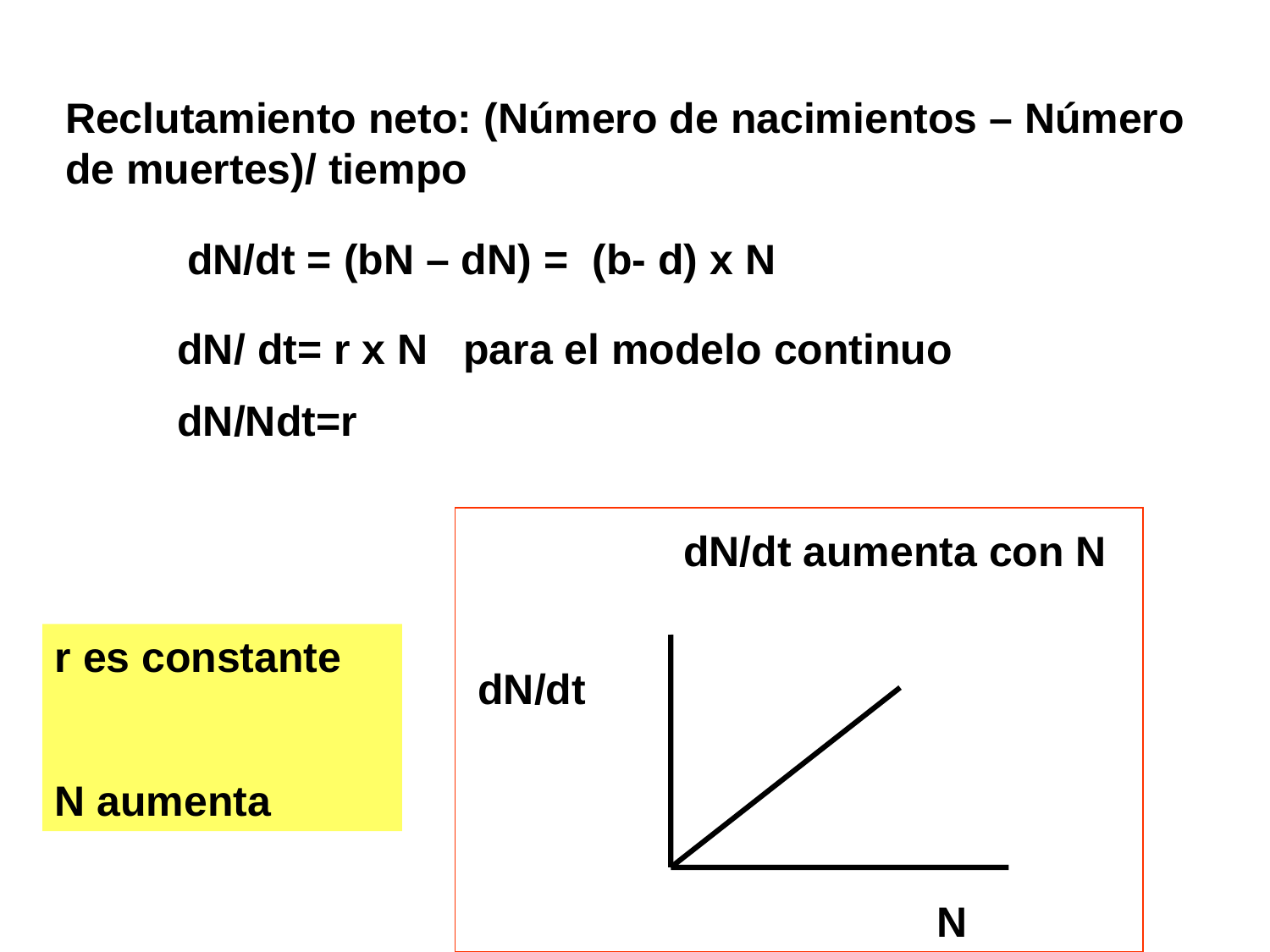

Reclutamiento neto: (Número de nacimientos – Número de muertes)/ tiempo
dN/dt = (bN – dN) =  (b- d) x N
dN/ dt= r x N   para el modelo continuo
dN/Ndt=r

dN/dt aumenta con N

dN/dt

N
r es constante

N aumenta